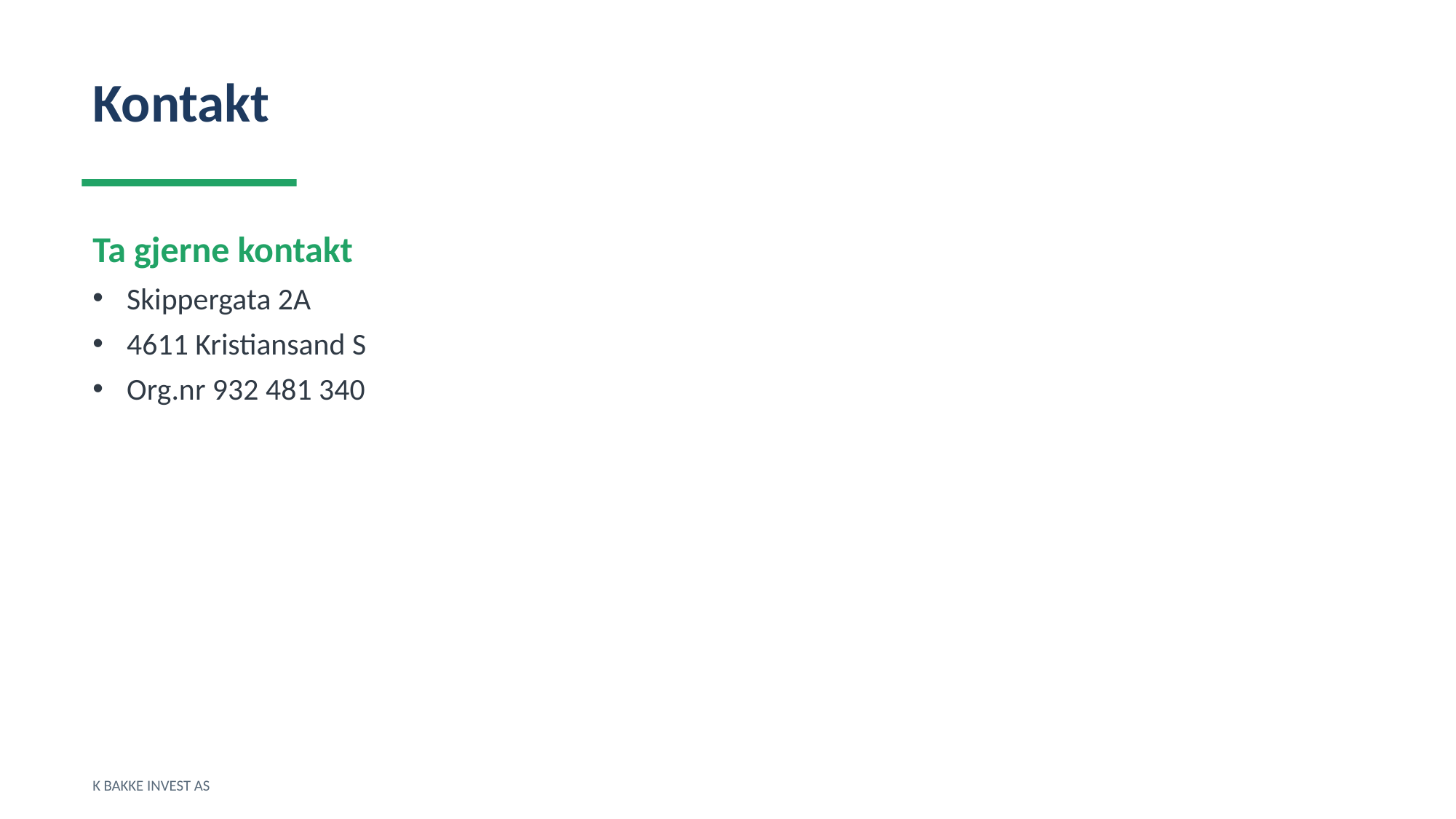

Kontakt

Ta gjerne kontakt
Skippergata 2A
4611 Kristiansand S
Org.nr 932 481 340
K BAKKE INVEST AS